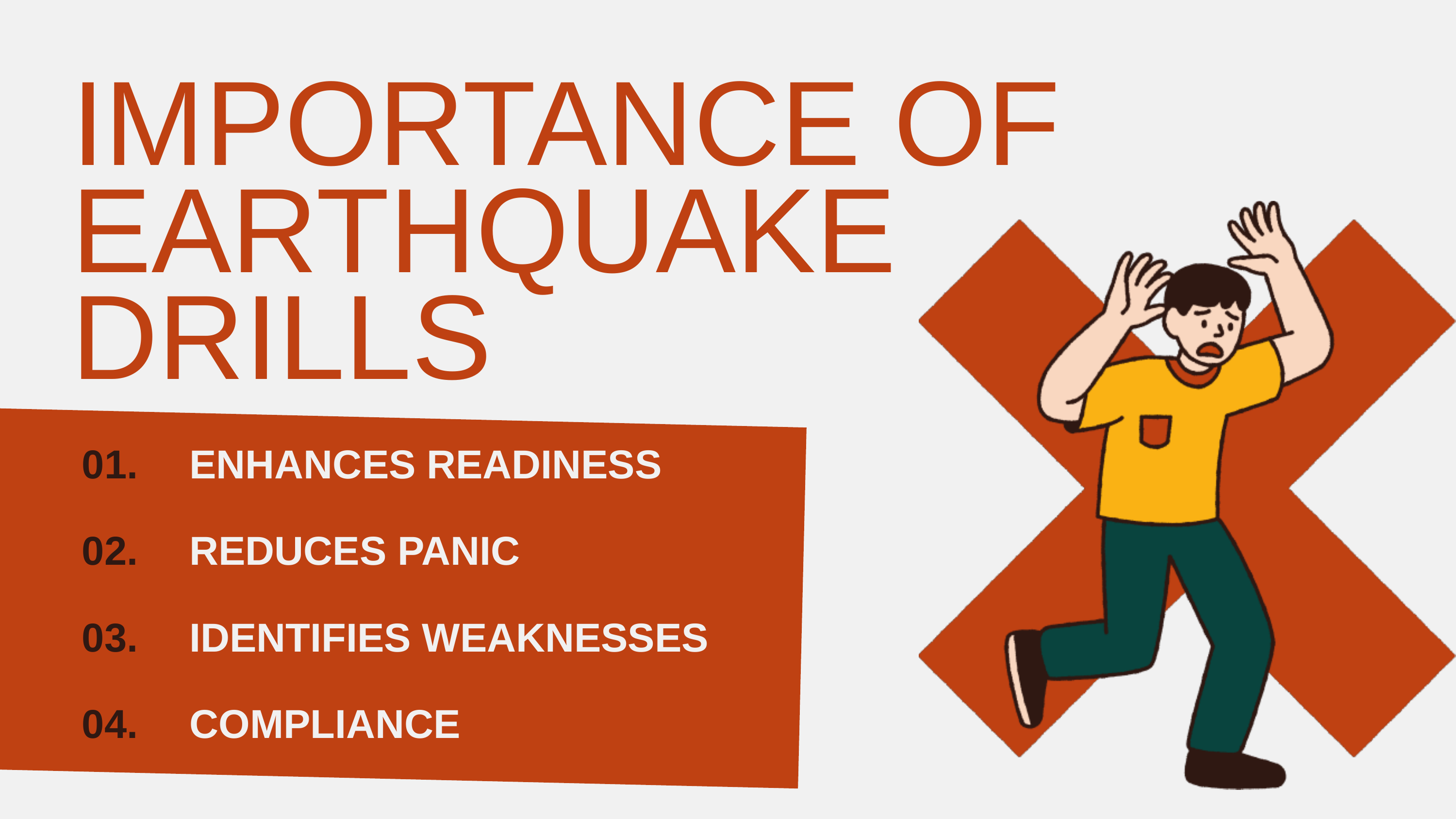

IMPORTANCE OF EARTHQUAKE DRILLS

01.
ENHANCES READINESS
02.
REDUCES PANIC
03.
IDENTIFIES WEAKNESSES
04.
COMPLIANCE